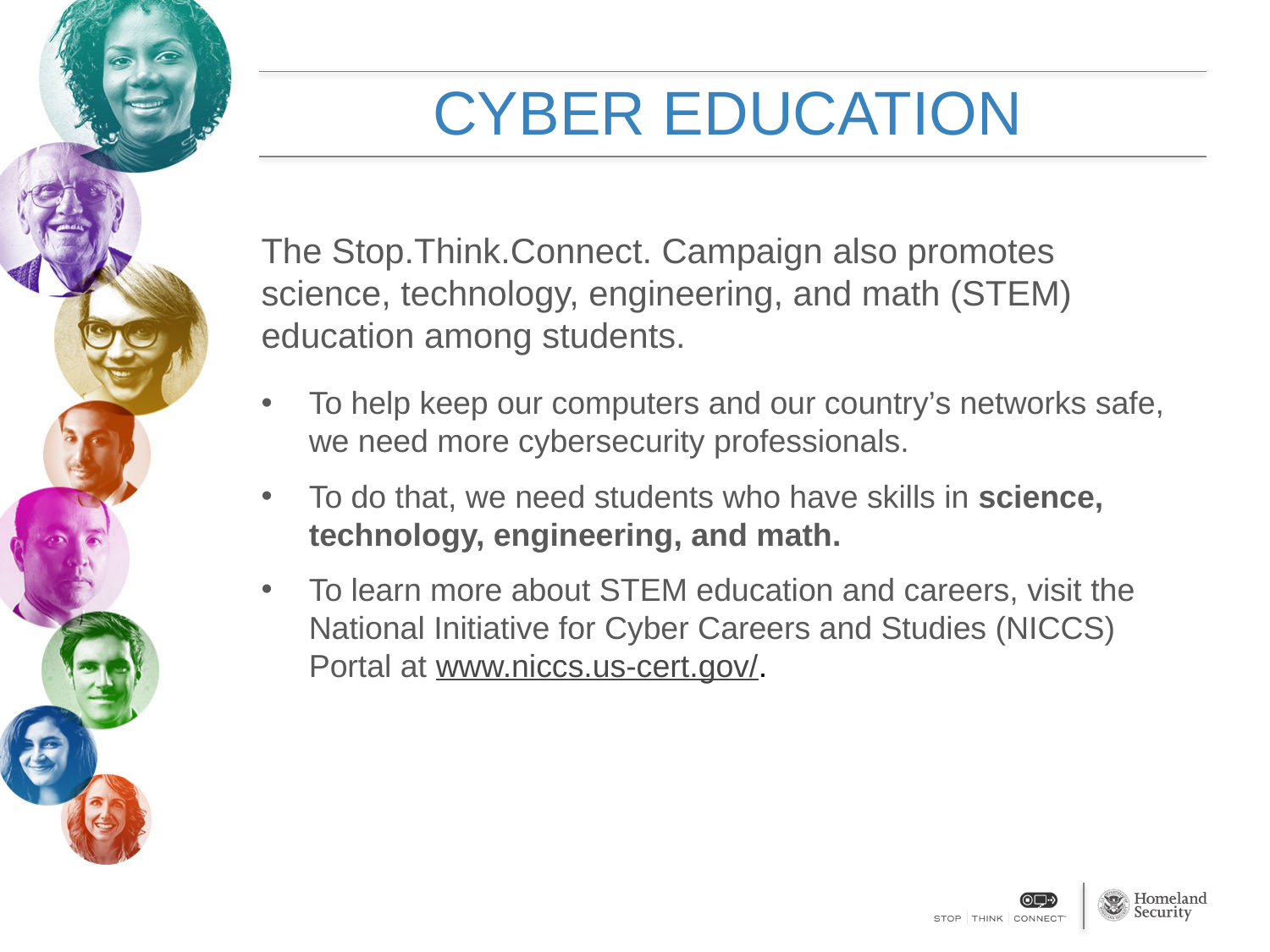

# CYBER EDUCATION
The Stop.Think.Connect. Campaign also promotes science, technology, engineering, and math (STEM) education among students.
To help keep our computers and our country’s networks safe, we need more cybersecurity professionals.
To do that, we need students who have skills in science, technology, engineering, and math.
To learn more about STEM education and careers, visit the National Initiative for Cyber Careers and Studies (NICCS) Portal at www.niccs.us-cert.gov/.